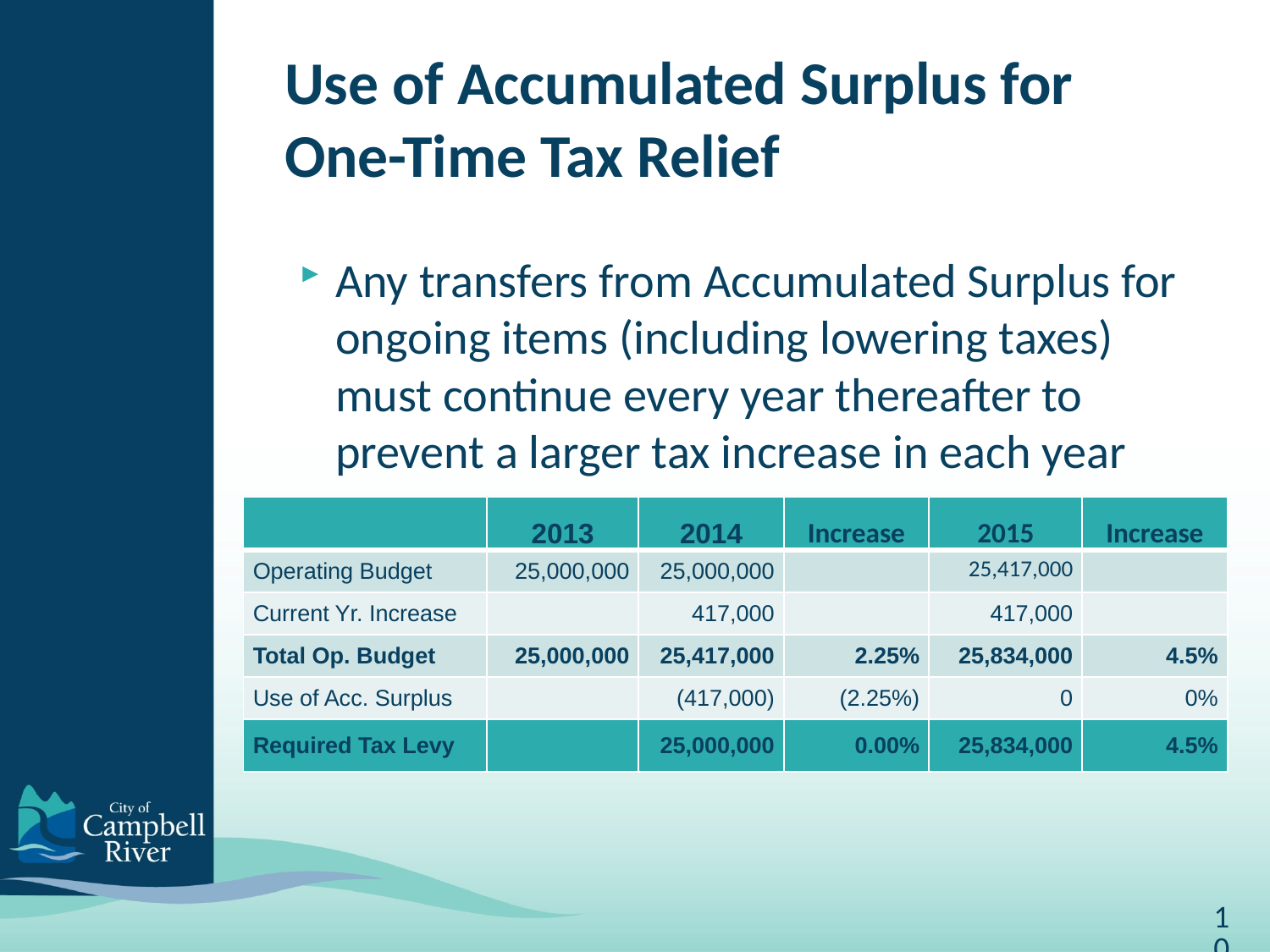

# Use of Accumulated Surplus for One-Time Tax Relief
Any transfers from Accumulated Surplus for ongoing items (including lowering taxes) must continue every year thereafter to prevent a larger tax increase in each year

|  | 2013 | 2014 | Increase | 2015 | Increase |
| --- | --- | --- | --- | --- | --- |
| Operating Budget | 25,000,000 | 25,000,000 |  | 25,417,000 |  |
| Current Yr. Increase |  | 417,000 |  | 417,000 |  |
| Total Op. Budget | 25,000,000 | 25,417,000 | 2.25% | 25,834,000 | 4.5% |
| Use of Acc. Surplus |  | (417,000) | (2.25%) | 0 | 0% |
| Required Tax Levy |  | 25,000,000 | 0.00% | 25,834,000 | 4.5% |
10